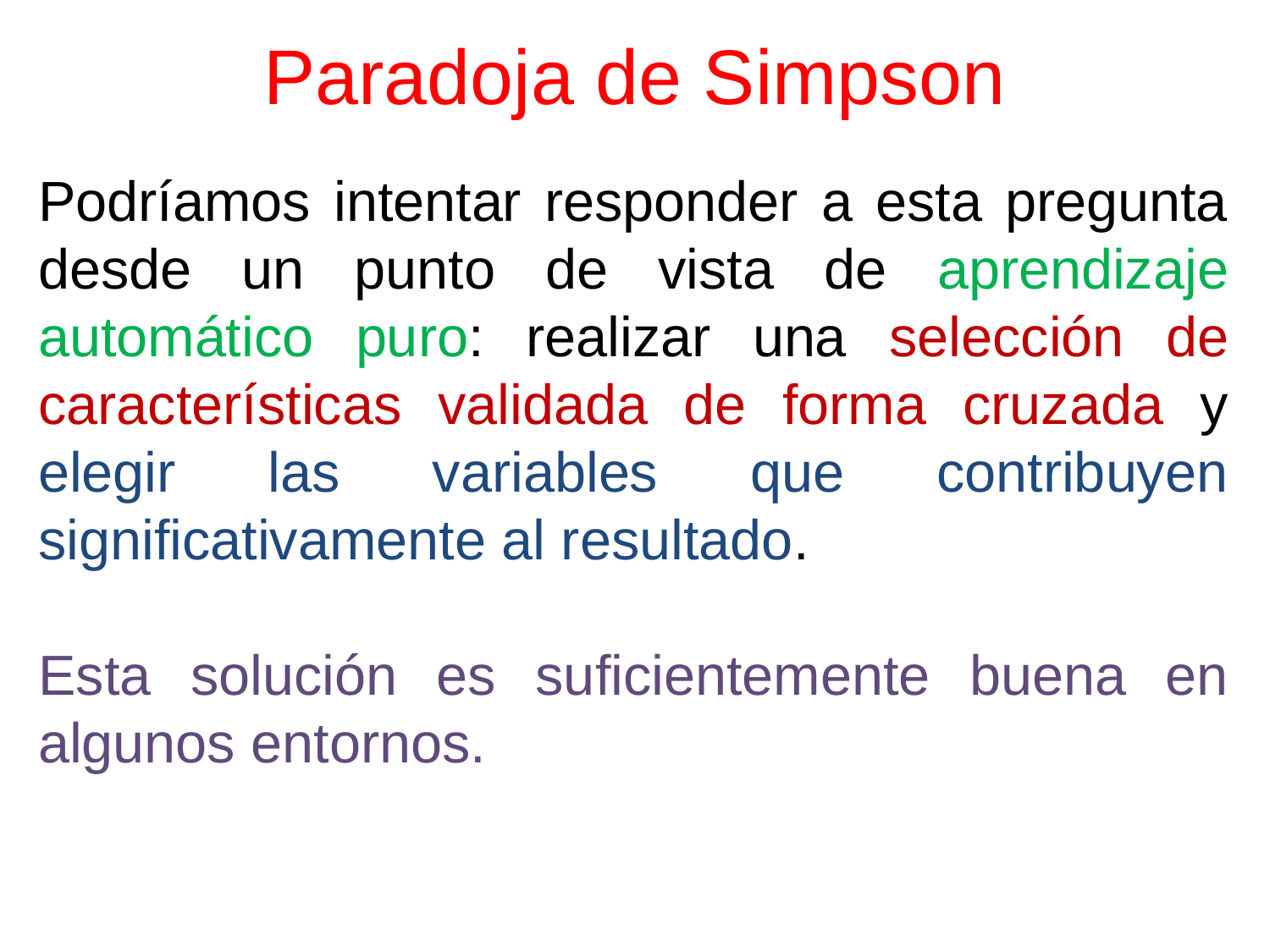

# Paradoja de Simpson
Podríamos intentar responder a esta pregunta desde un punto de vista de aprendizaje automático puro: realizar una selección de características validada de forma cruzada y elegir las variables que contribuyen significativamente al resultado.

Esta solución es suficientemente buena en algunos entornos.